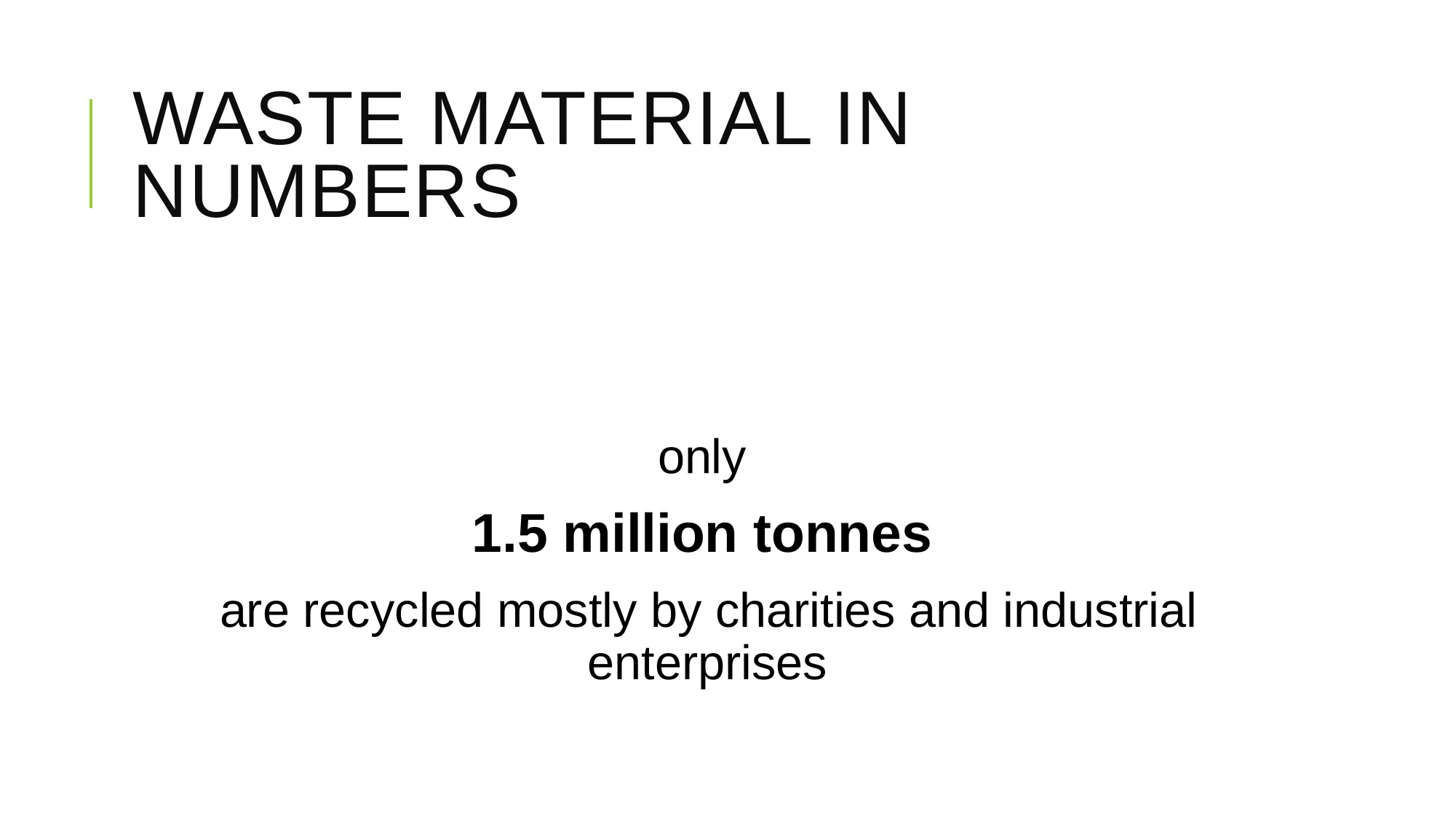

# Waste material in numbers

only
1.5 million tonnes
are recycled mostly by charities and industrial enterprises